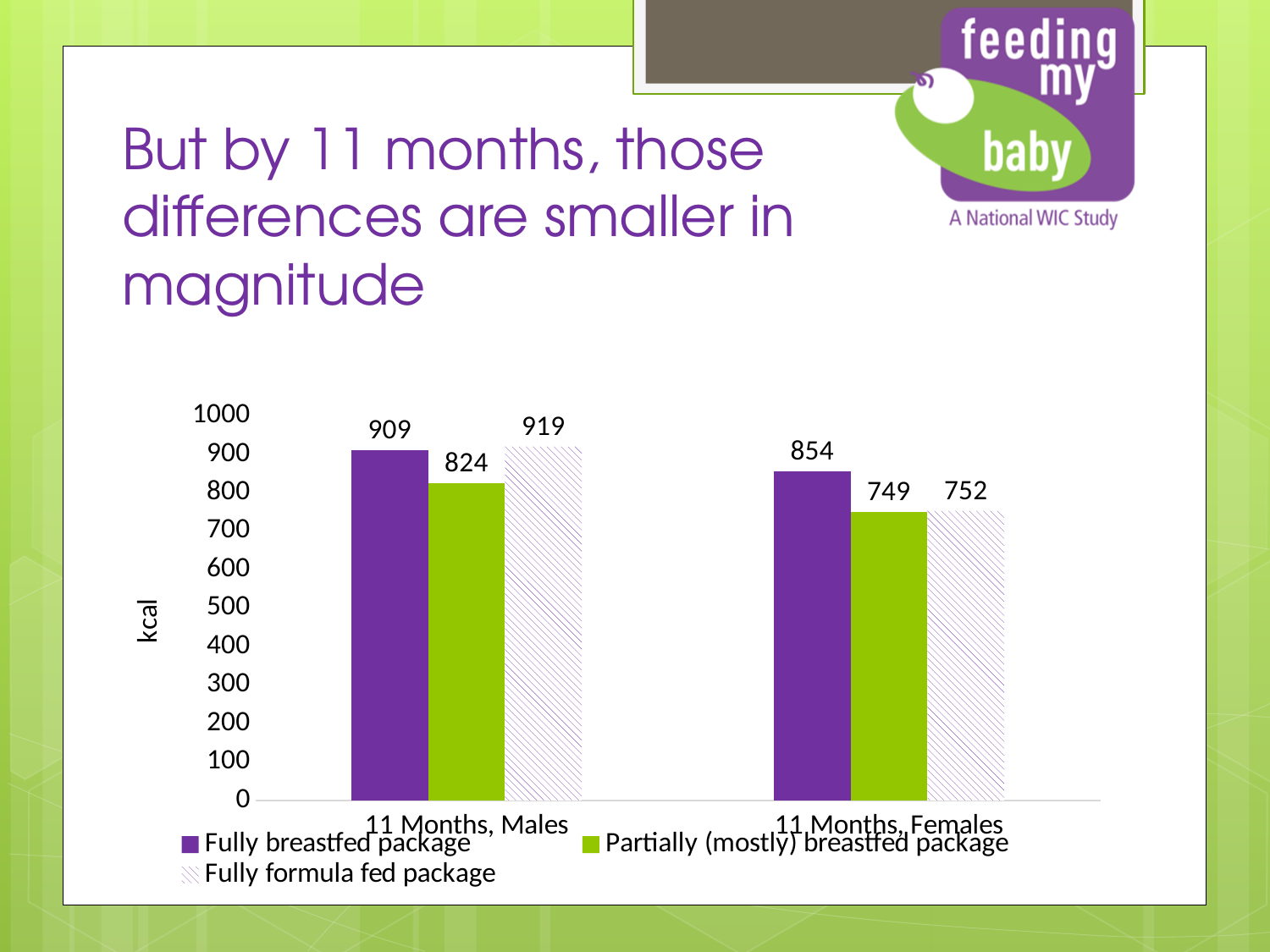

# But by 11 months, those differences are smaller in magnitude

### Chart

| Category | Fully breastfed package | Partially (mostly) breastfed package | Fully formula fed package |
|---|---|---|---|
| 11 Months, Males | 909.1 | 823.7 | 918.9 |
| 11 Months, Females | 854.3 | 749.0 | 752.0 |